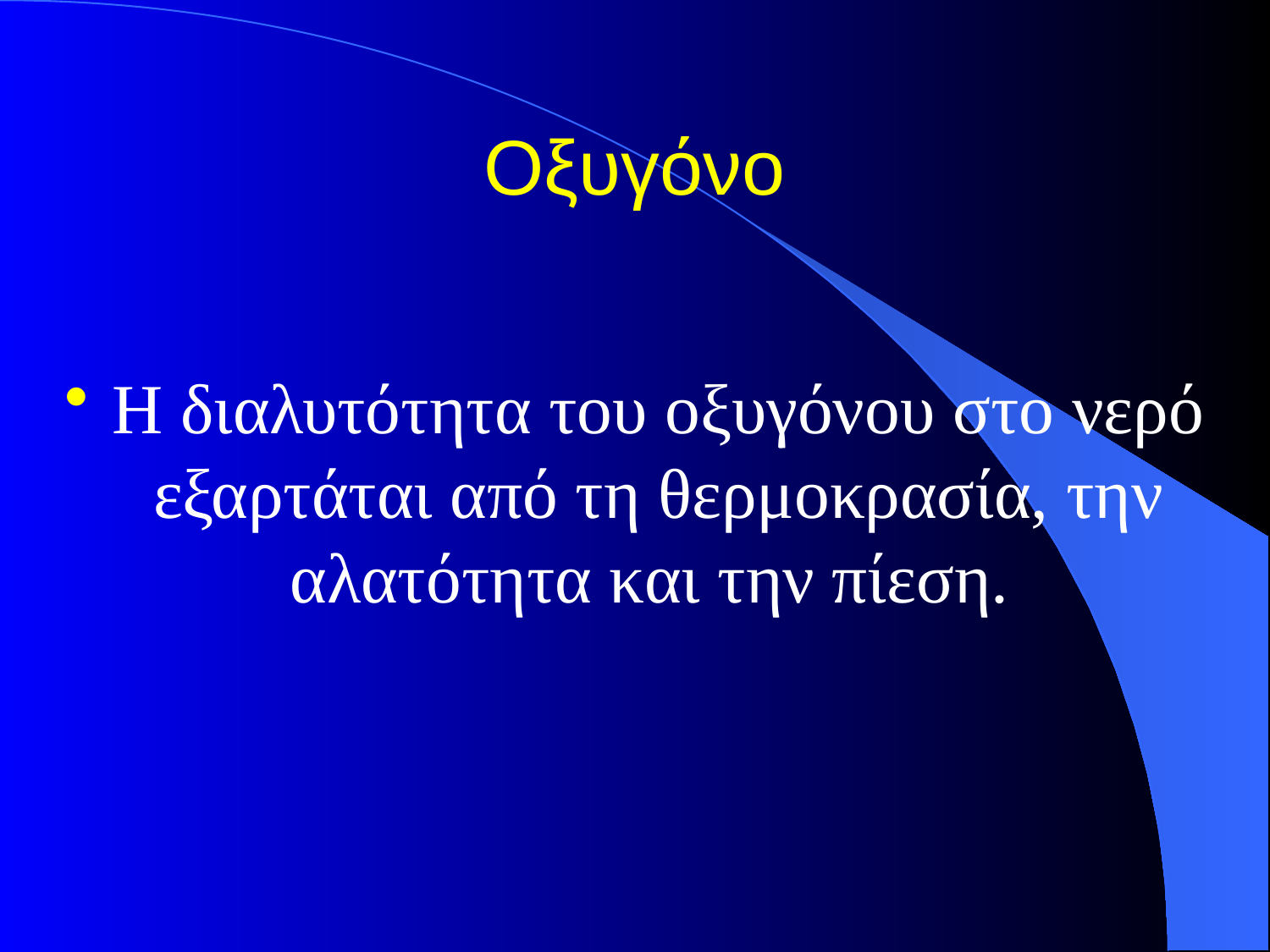

# Οξυγόνο

Η διαλυτότητα του οξυγόνου στο νερό εξαρτάται από τη θερμοκρασία, την αλατότητα και την πίεση.